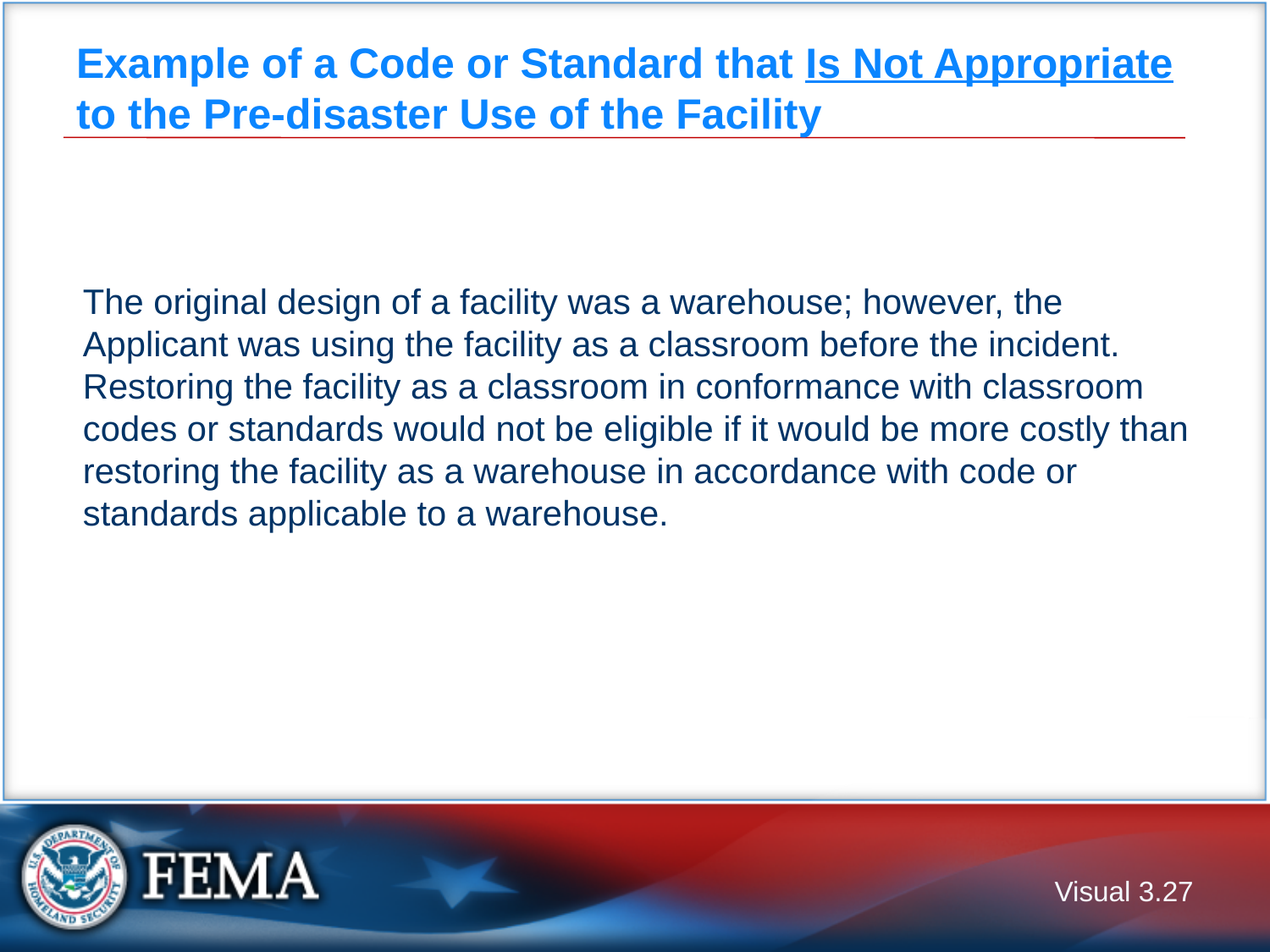

# Example of a Code or Standard that Is Not Appropriate to the Pre-disaster Use of the Facility
The original design of a facility was a warehouse; however, the Applicant was using the facility as a classroom before the incident. Restoring the facility as a classroom in conformance with classroom codes or standards would not be eligible if it would be more costly than restoring the facility as a warehouse in accordance with code or standards applicable to a warehouse.
Visual 3.27